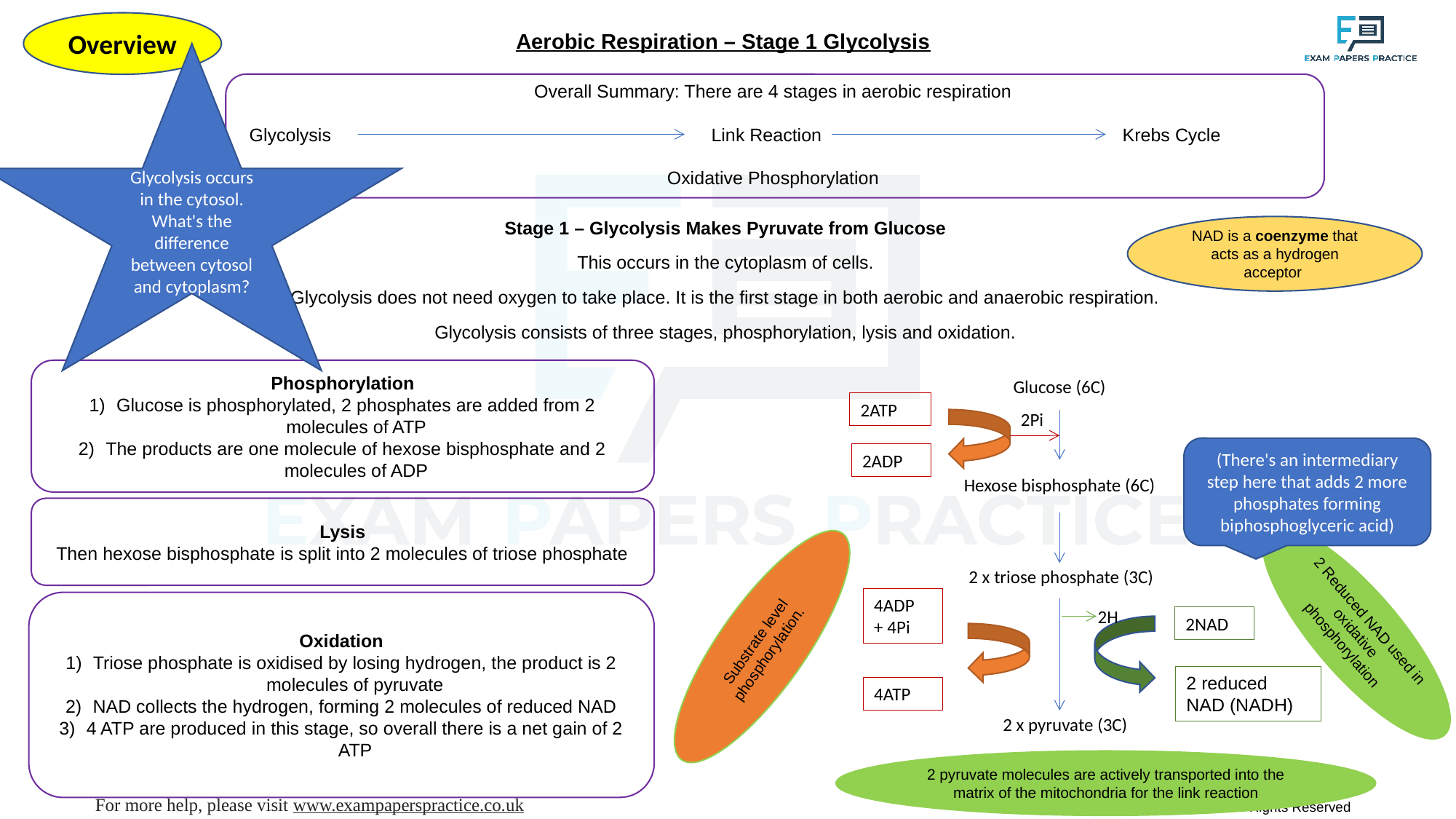

Overview
Aerobic Respiration – Stage 1 Glycolysis
Glycolysis occurs in the cytosol. What's the difference between cytosol and cytoplasm?
Overall Summary: There are 4 stages in aerobic respiration

Glycolysis				     Link Reaction			Krebs Cycle

Oxidative Phosphorylation

Stage 1 – Glycolysis Makes Pyruvate from Glucose
This occurs in the cytoplasm of cells.
Glycolysis does not need oxygen to take place. It is the first stage in both aerobic and anaerobic respiration.
Glycolysis consists of three stages, phosphorylation, lysis and oxidation.

NAD is a coenzyme that acts as a hydrogen acceptor
Phosphorylation
Glucose is phosphorylated, 2 phosphates are added from 2 molecules of ATP
The products are one molecule of hexose bisphosphate and 2 molecules of ADP

Glucose (6C)
2ATP
2Pi

(There's an intermediary step here that adds 2 more phosphates forming biphosphoglyceric acid)
2ADP
Hexose bisphosphate (6C)
Lysis
Then hexose bisphosphate is split into 2 molecules of triose phosphate
2 x triose phosphate (3C)
4ADP
+ 4Pi
2 Reduced NAD used in oxidative phosphorylation
Oxidation
Triose phosphate is oxidised by losing hydrogen, the product is 2 molecules of pyruvate
NAD collects the hydrogen, forming 2 molecules of reduced NAD
4 ATP are produced in this stage, so overall there is a net gain of 2 ATP
2H
Substrate level phosphorylation.
2NAD

2 reduced
NAD (NADH)
4ATP
2 x pyruvate (3C)
2 pyruvate molecules are actively transported into the matrix of the mitochondria for the link reaction